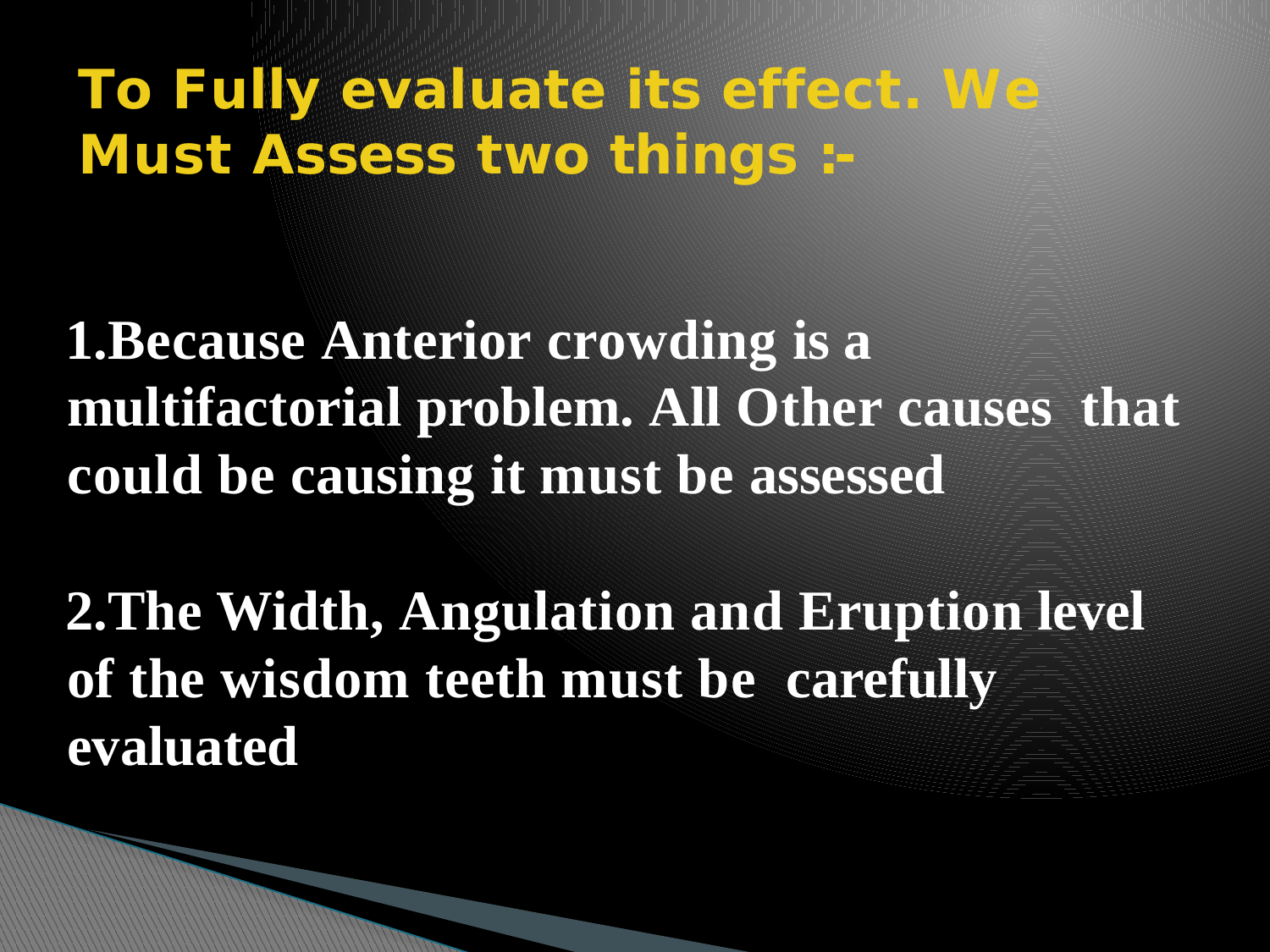

# To Fully evaluate its effect. We Must Assess two things :-

.Because Anterior crowding is a multifactorial problem. All Other causes  that could be causing it must be assessed

.The Width, Angulation and Eruption level of the wisdom teeth must be  carefully evaluated